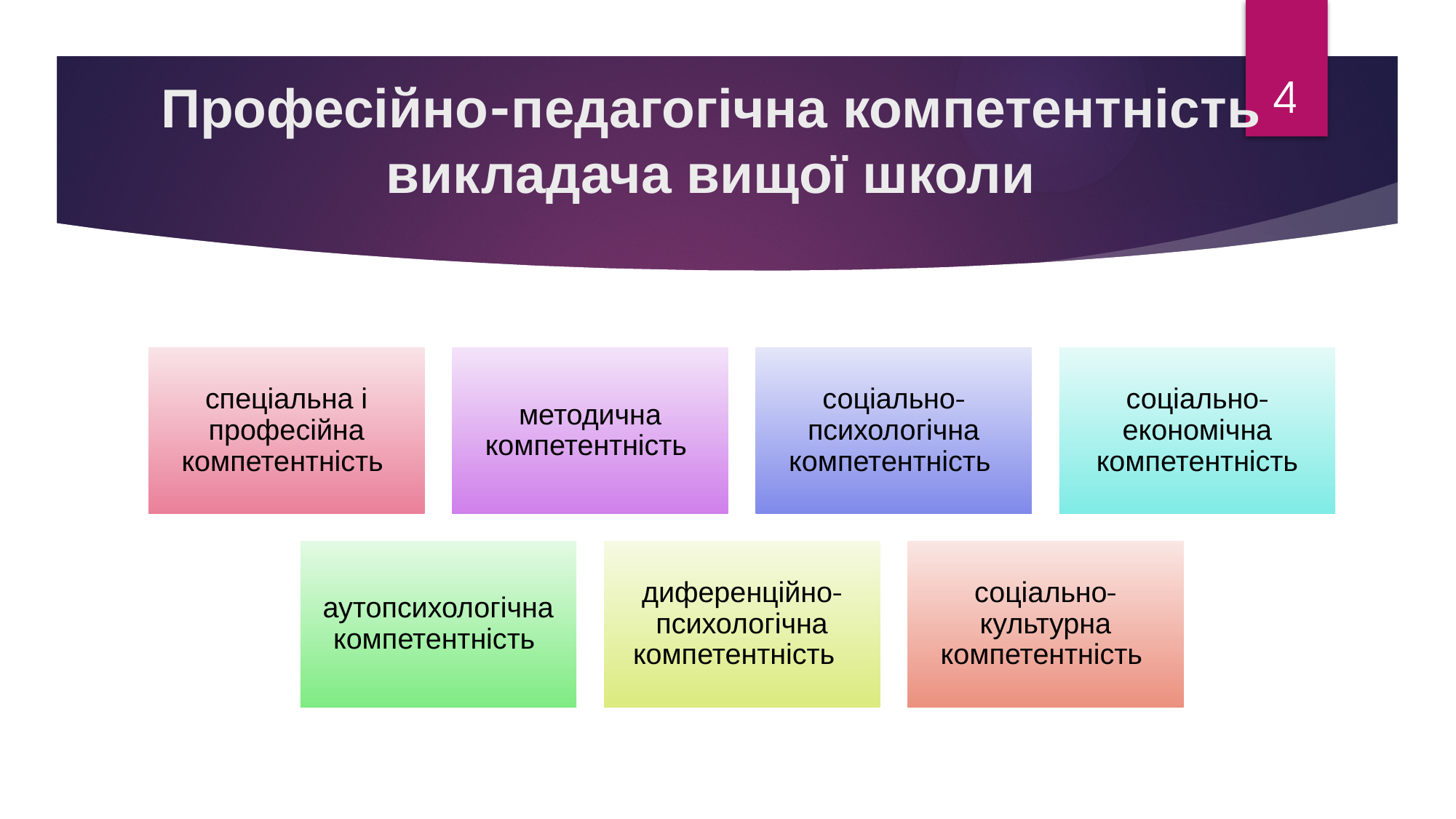

4
# Професійно-педагогічна компетентність викладача вищої школи
спеціальна і професійна компетентність
методична компетентність
соціально-психологічна компетентність
соціально-економічна компетентність
аутопсихологічна компетентність
диференційно-психологічна компетентність
соціально-культурна компетентність